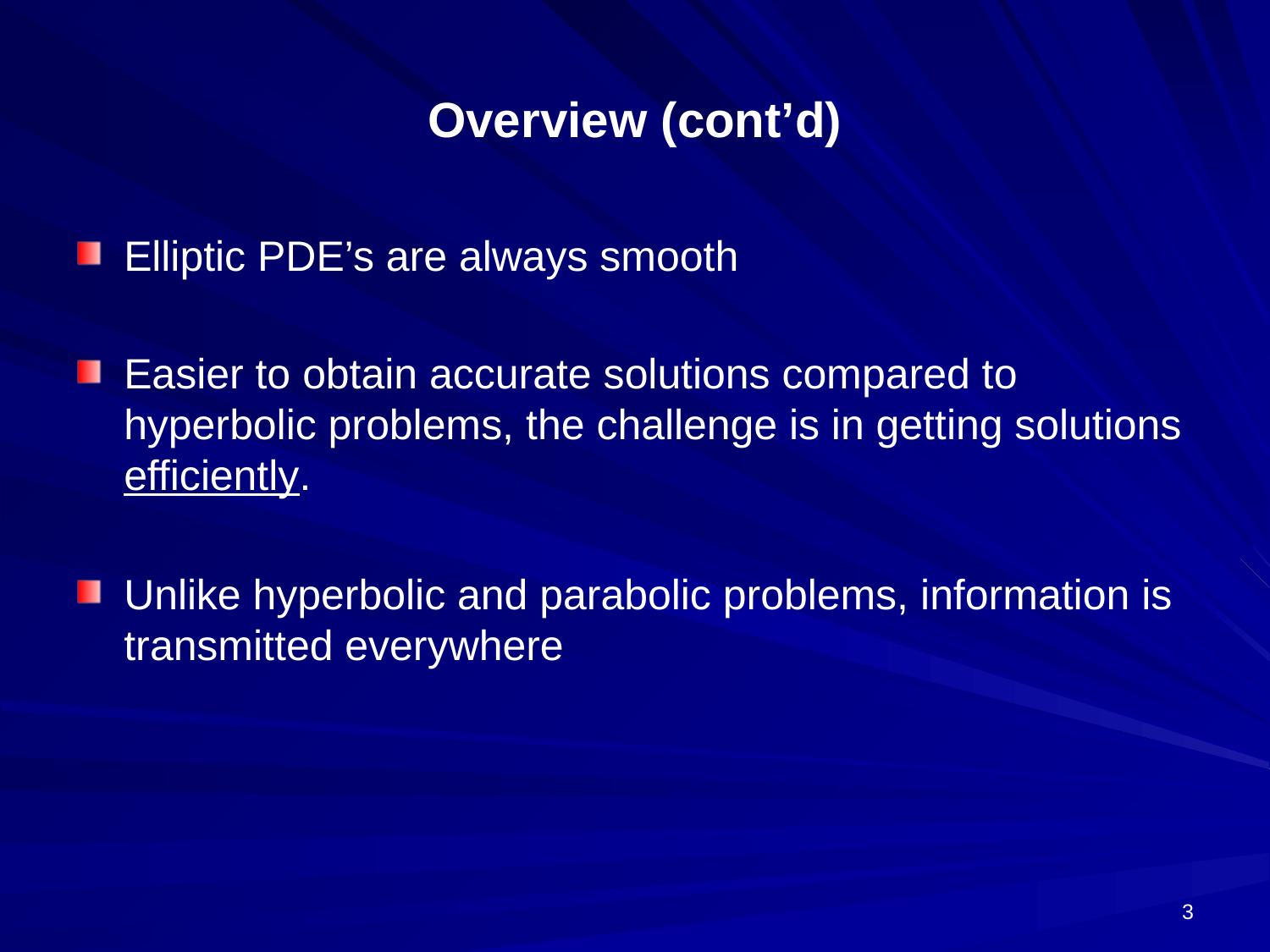

# Overview (cont’d)
Elliptic PDE’s are always smooth

Easier to obtain accurate solutions compared to hyperbolic problems, the challenge is in getting solutions efficiently.

Unlike hyperbolic and parabolic problems, information is transmitted everywhere

3